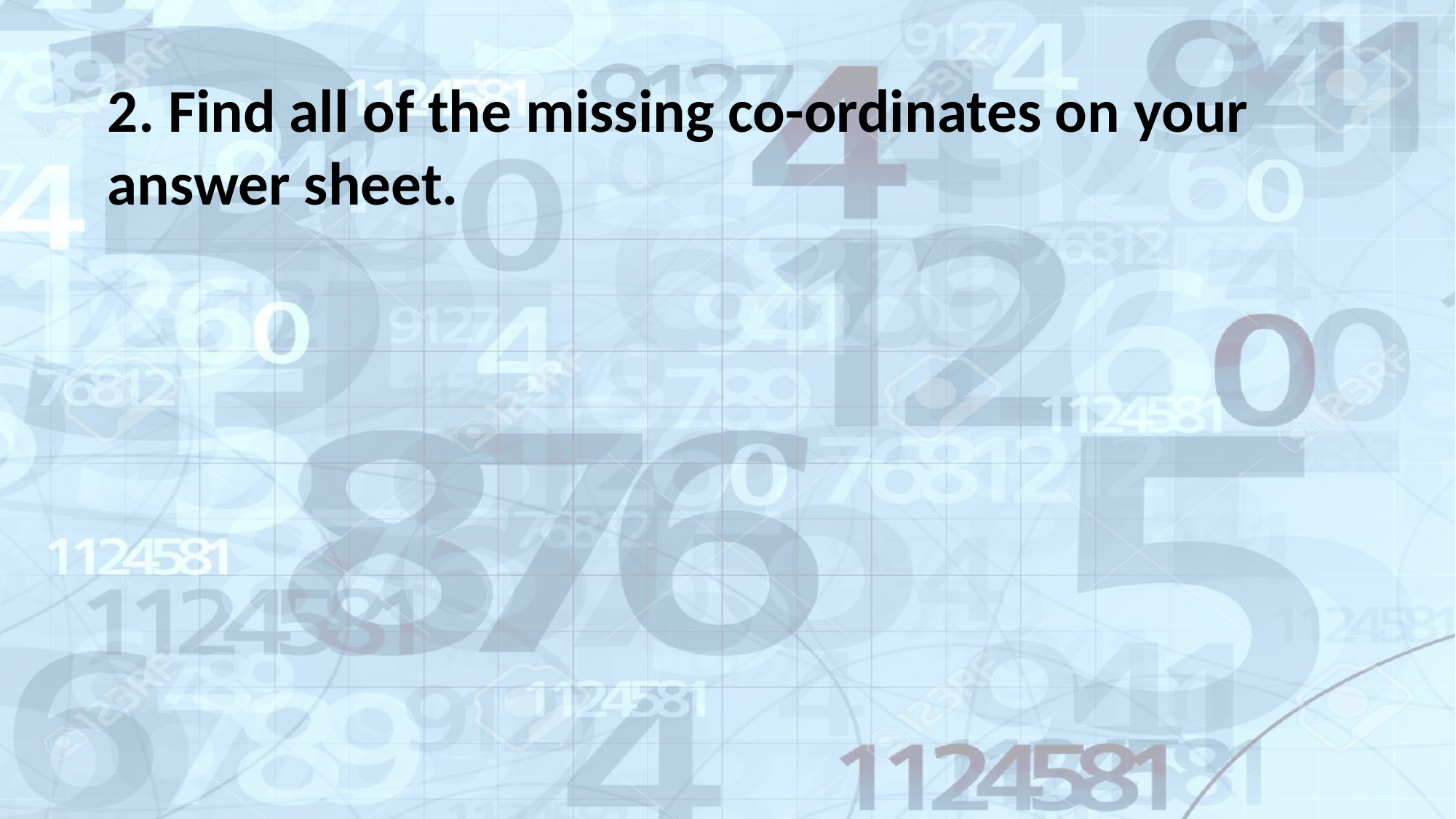

2. Find all of the missing co-ordinates on your answer sheet.